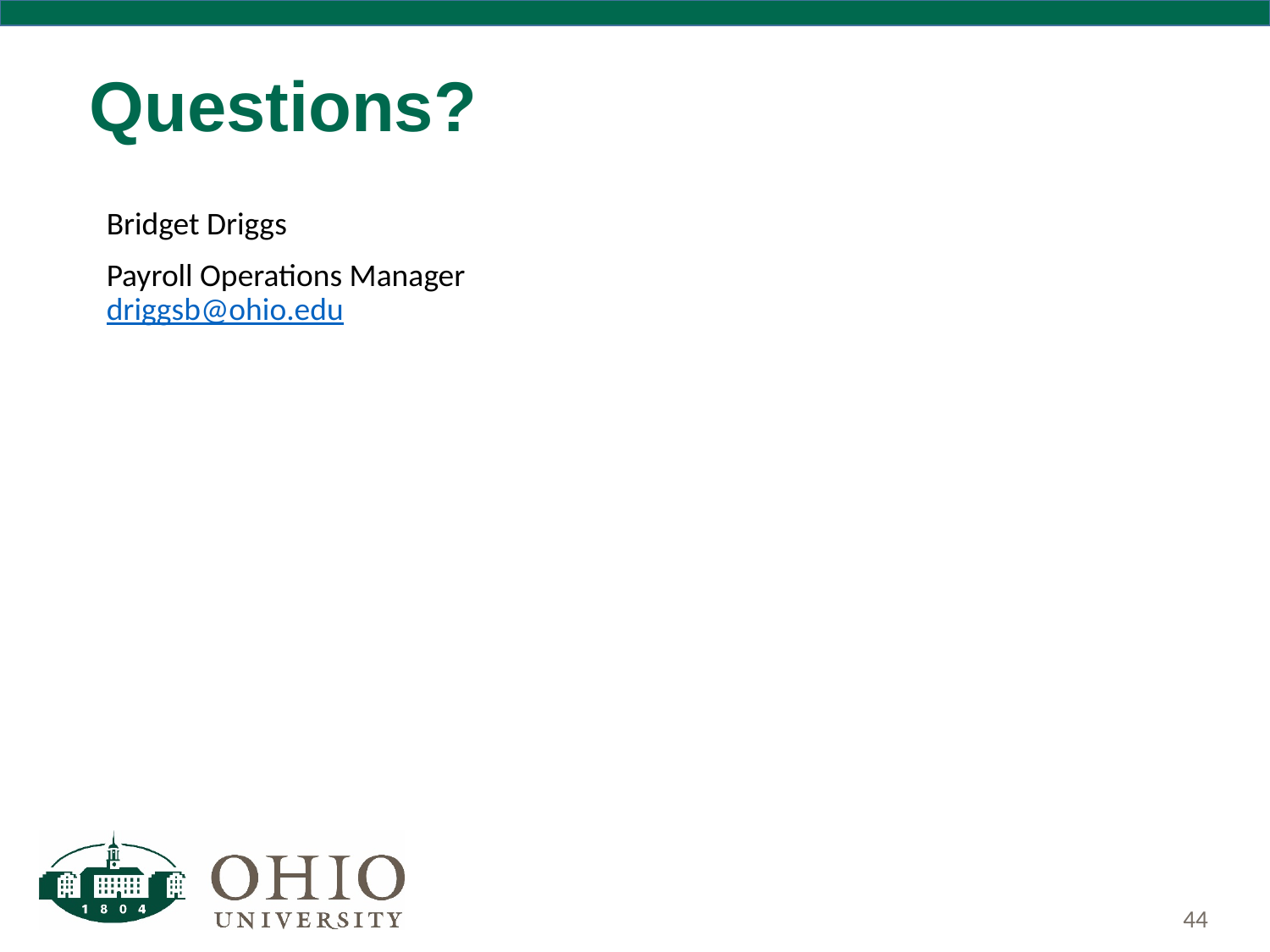

# Questions?
Bridget Driggs
Payroll Operations Manager
driggsb@ohio.edu